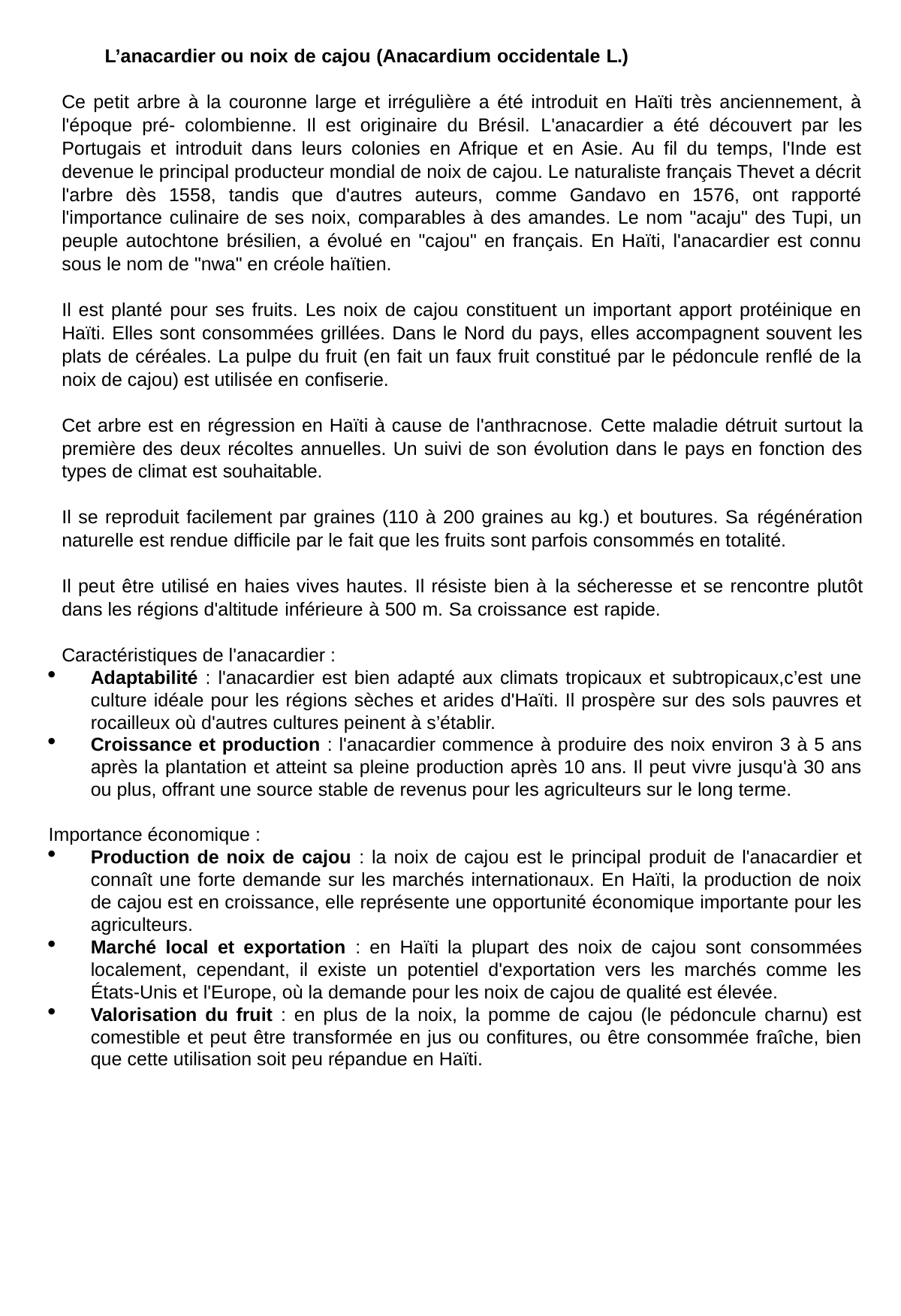

L’anacardier ou noix de cajou (Anacardium occidentale L.)

Ce petit arbre à la couronne large et irrégulière a été introduit en Haïti très anciennement, à l'époque pré- colombienne. Il est originaire du Brésil. L'anacardier a été découvert par les Portugais et introduit dans leurs colonies en Afrique et en Asie. Au fil du temps, l'Inde est devenue le principal producteur mondial de noix de cajou. Le naturaliste français Thevet a décrit l'arbre dès 1558, tandis que d'autres auteurs, comme Gandavo en 1576, ont rapporté l'importance culinaire de ses noix, comparables à des amandes. Le nom "acaju" des Tupi, un peuple autochtone brésilien, a évolué en "cajou" en français. En Haïti, l'anacardier est connu sous le nom de "nwa" en créole haïtien.

Il est planté pour ses fruits. Les noix de cajou constituent un important apport protéinique en Haïti. Elles sont consommées grillées. Dans le Nord du pays, elles accompagnent souvent les plats de céréales. La pulpe du fruit (en fait un faux fruit constitué par le pédoncule renflé de la noix de cajou) est utilisée en confiserie.

Cet arbre est en régression en Haïti à cause de l'anthracnose. Cette maladie détruit surtout la première des deux récoltes annuelles. Un suivi de son évolution dans le pays en fonction des types de climat est souhaitable.

Il se reproduit facilement par graines (110 à 200 graines au kg.) et boutures. Sa régénération naturelle est rendue difficile par le fait que les fruits sont parfois consommés en totalité.

Il peut être utilisé en haies vives hautes. Il résiste bien à la sécheresse et se rencontre plutôt dans les régions d'altitude inférieure à 500 m. Sa croissance est rapide.

Caractéristiques de l'anacardier :
Adaptabilité : l'anacardier est bien adapté aux climats tropicaux et subtropicaux,c’est une culture idéale pour les régions sèches et arides d'Haïti. Il prospère sur des sols pauvres et rocailleux où d'autres cultures peinent à s’établir.
Croissance et production : l'anacardier commence à produire des noix environ 3 à 5 ans après la plantation et atteint sa pleine production après 10 ans. Il peut vivre jusqu'à 30 ans ou plus, offrant une source stable de revenus pour les agriculteurs sur le long terme.

Importance économique :
Production de noix de cajou : la noix de cajou est le principal produit de l'anacardier et connaît une forte demande sur les marchés internationaux. En Haïti, la production de noix de cajou est en croissance, elle représente une opportunité économique importante pour les agriculteurs.
Marché local et exportation : en Haïti la plupart des noix de cajou sont consommées localement, cependant, il existe un potentiel d'exportation vers les marchés comme les États-Unis et l'Europe, où la demande pour les noix de cajou de qualité est élevée.
Valorisation du fruit : en plus de la noix, la pomme de cajou (le pédoncule charnu) est comestible et peut être transformée en jus ou confitures, ou être consommée fraîche, bien que cette utilisation soit peu répandue en Haïti.